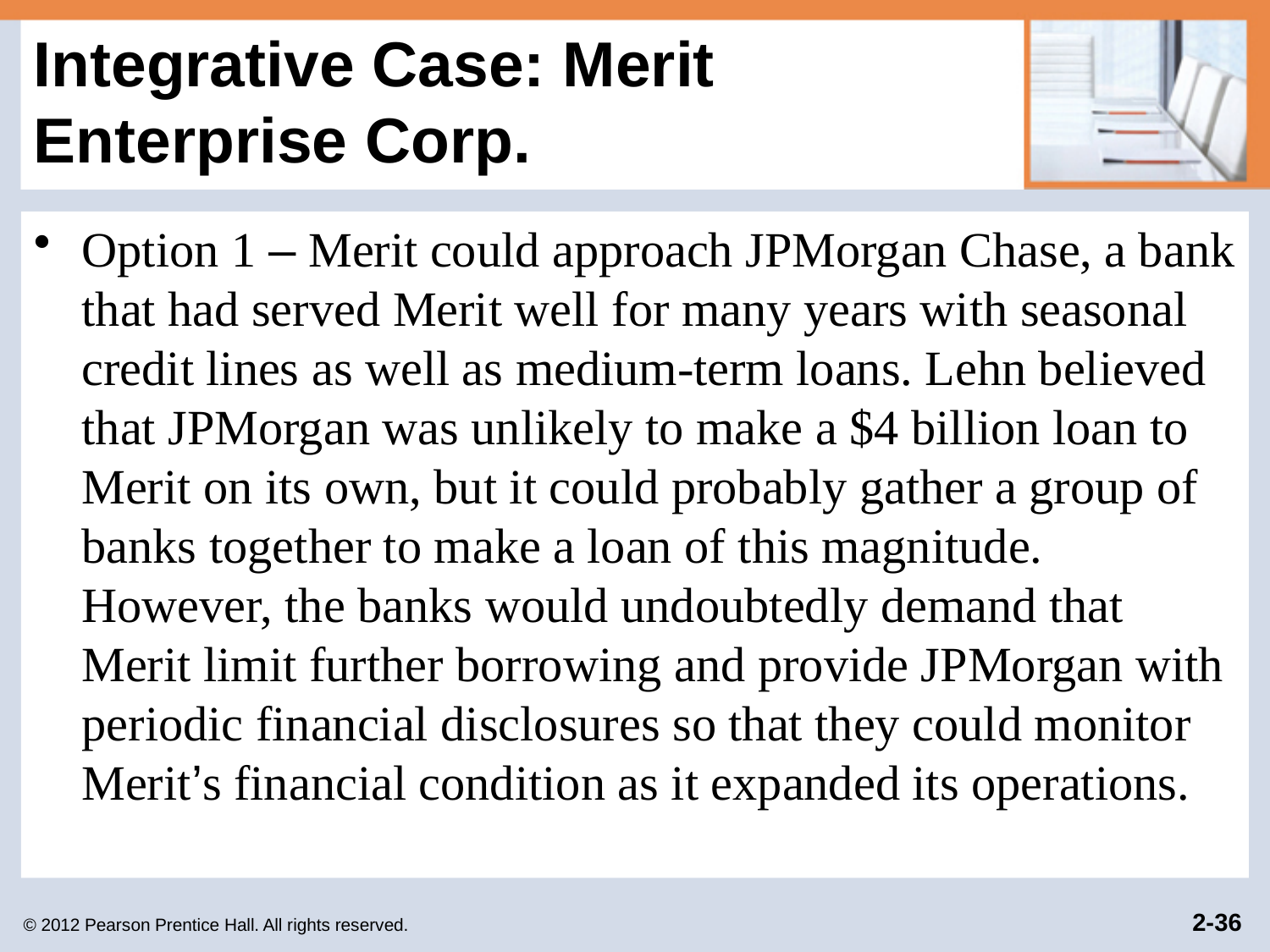

# Integrative Case: Merit Enterprise Corp.
Option 1 – Merit could approach JPMorgan Chase, a bank that had served Merit well for many years with seasonal credit lines as well as medium-term loans. Lehn believed that JPMorgan was unlikely to make a $4 billion loan to Merit on its own, but it could probably gather a group of banks together to make a loan of this magnitude. However, the banks would undoubtedly demand that Merit limit further borrowing and provide JPMorgan with periodic financial disclosures so that they could monitor Merit’s financial condition as it expanded its operations.
© 2012 Pearson Prentice Hall. All rights reserved.
2-36